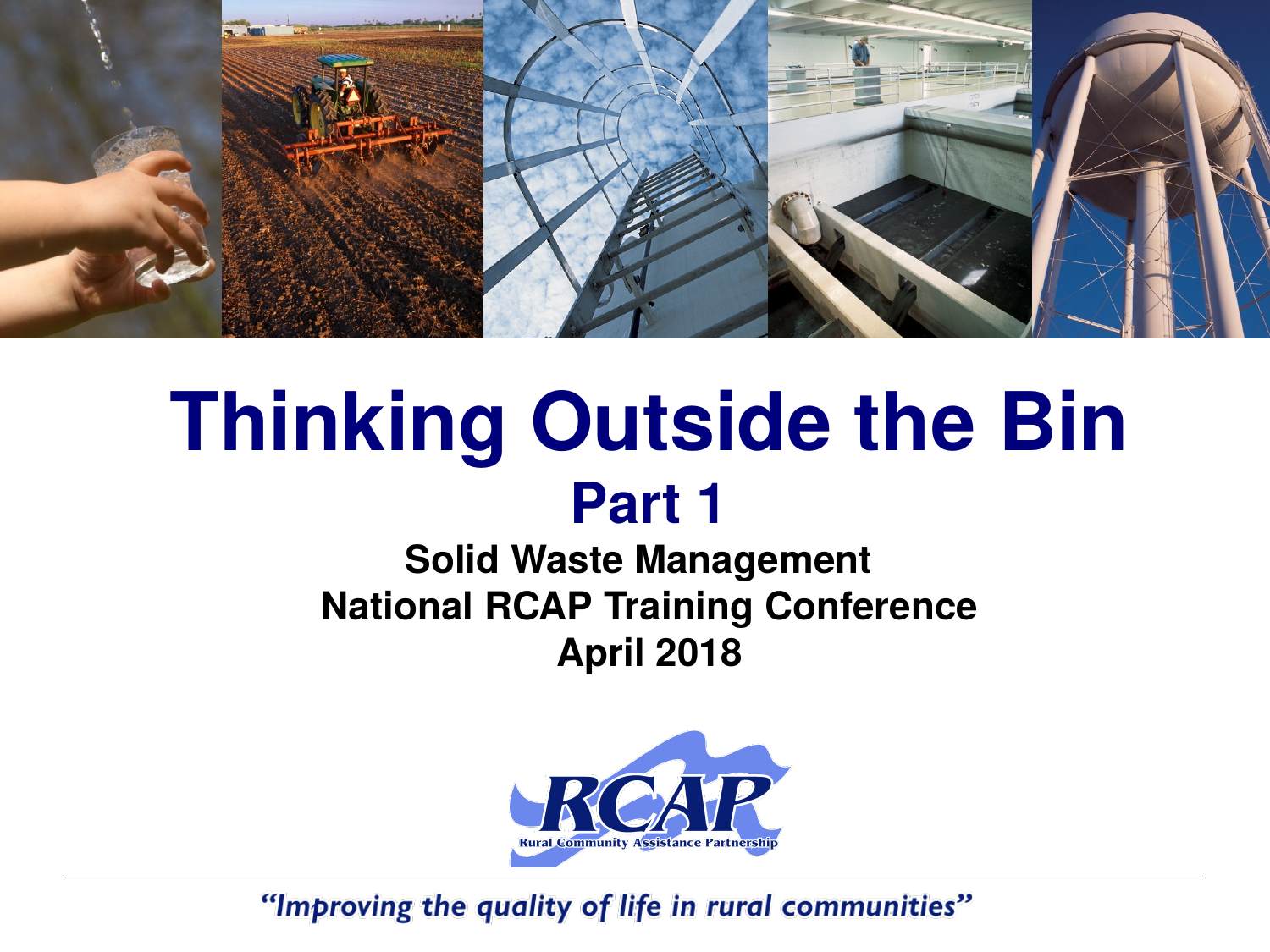

# Thinking Outside the Bin Part 1 Solid Waste Management National RCAP Training Conference April 2018